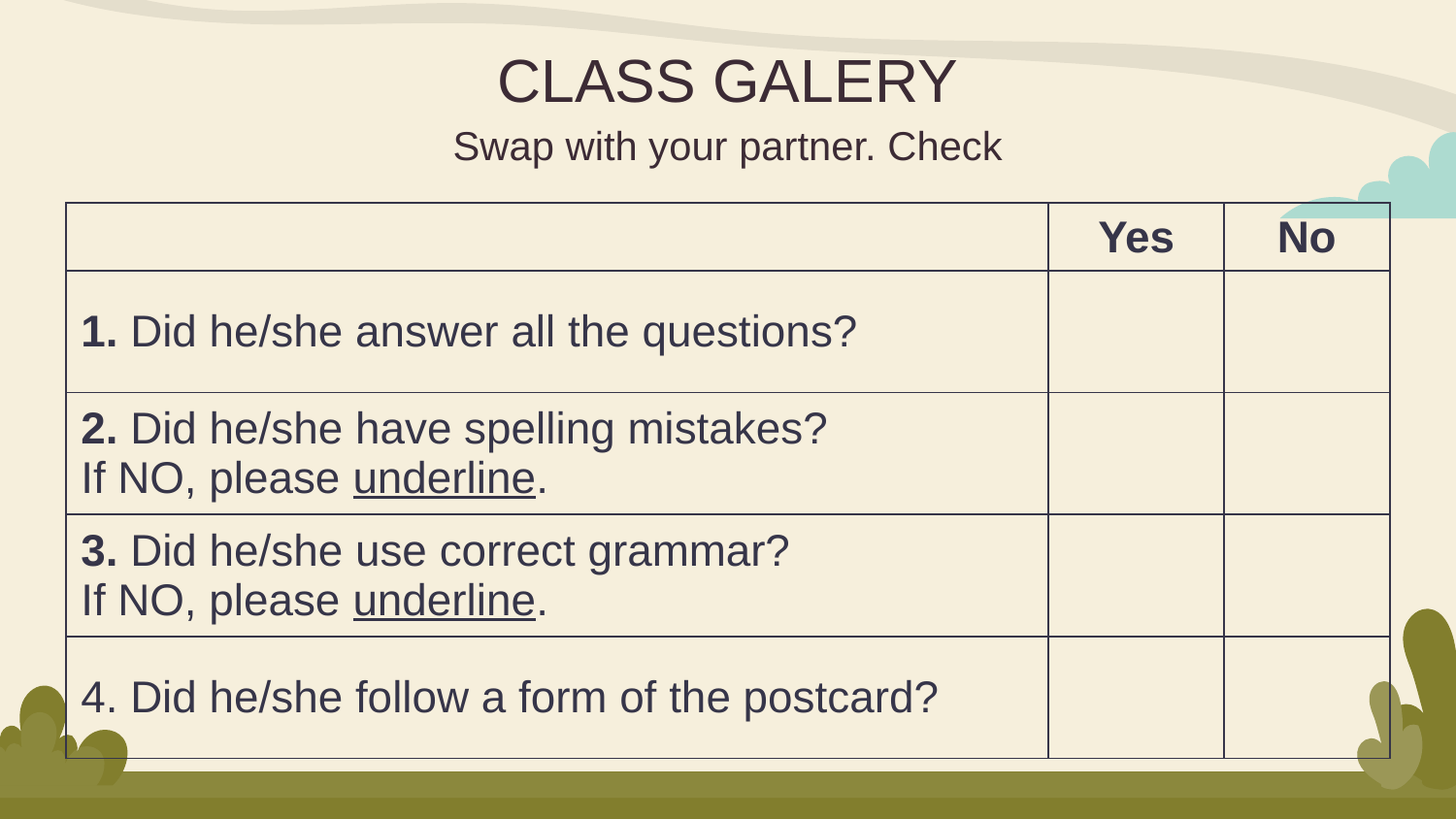

# CLASS GALERY
Swap with your partner. Check
|  | Yes | No |
| --- | --- | --- |
| 1. Did he/she answer all the questions? |  |  |
| 2. Did he/she have spelling mistakes? If NO, please underline. |  |  |
| 3. Did he/she use correct grammar? If NO, please underline. |  |  |
| 4. Did he/she follow a form of the postcard? |  |  |